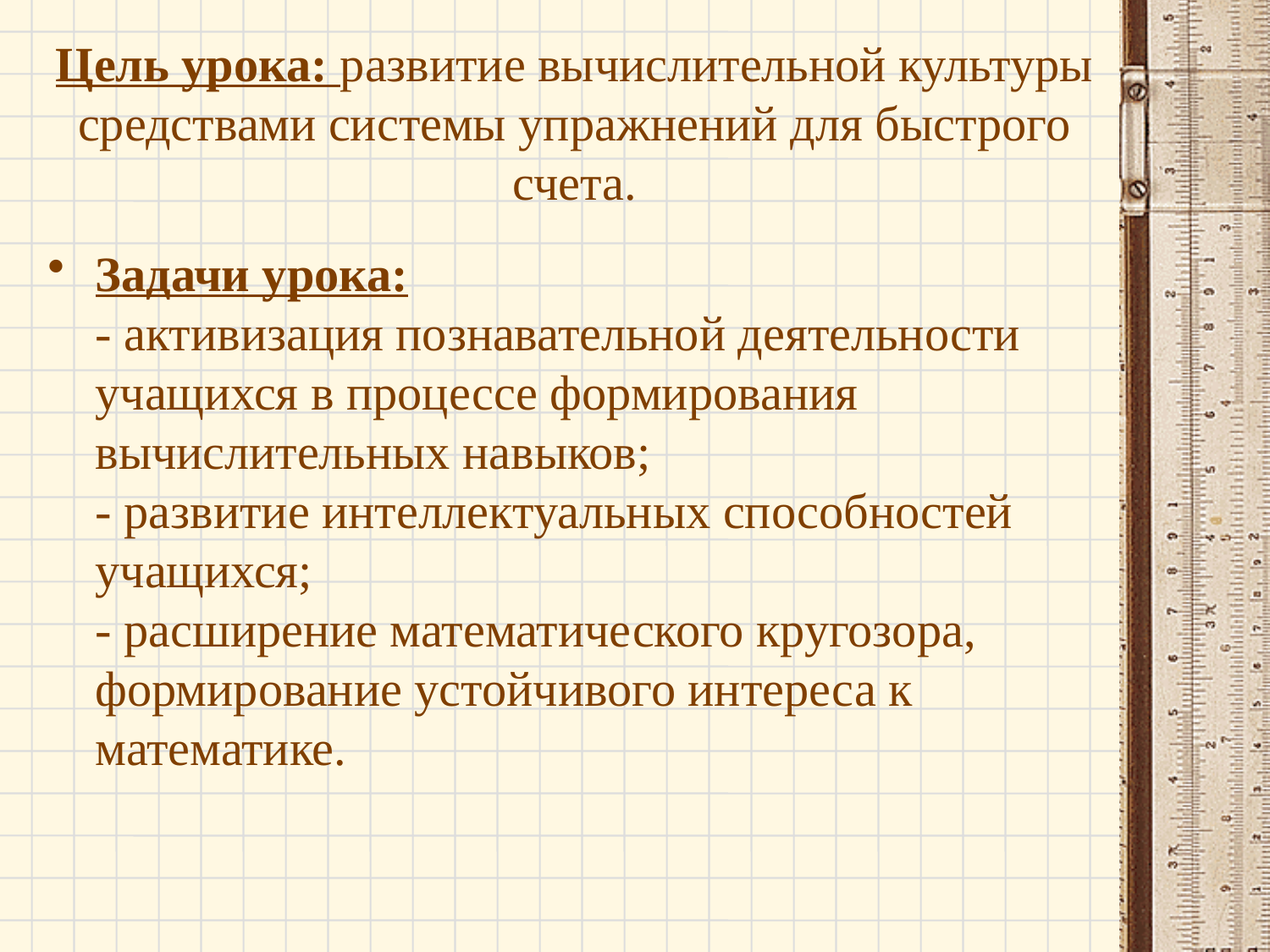

# Цель урока: развитие вычислительной культуры средствами системы упражнений для быстрого счета.
Задачи урока:
- активизация познавательной деятельности учащихся в процессе формирования вычислительных навыков;
- развитие интеллектуальных способностей учащихся;
- расширение математического кругозора, формирование устойчивого интереса к математике.